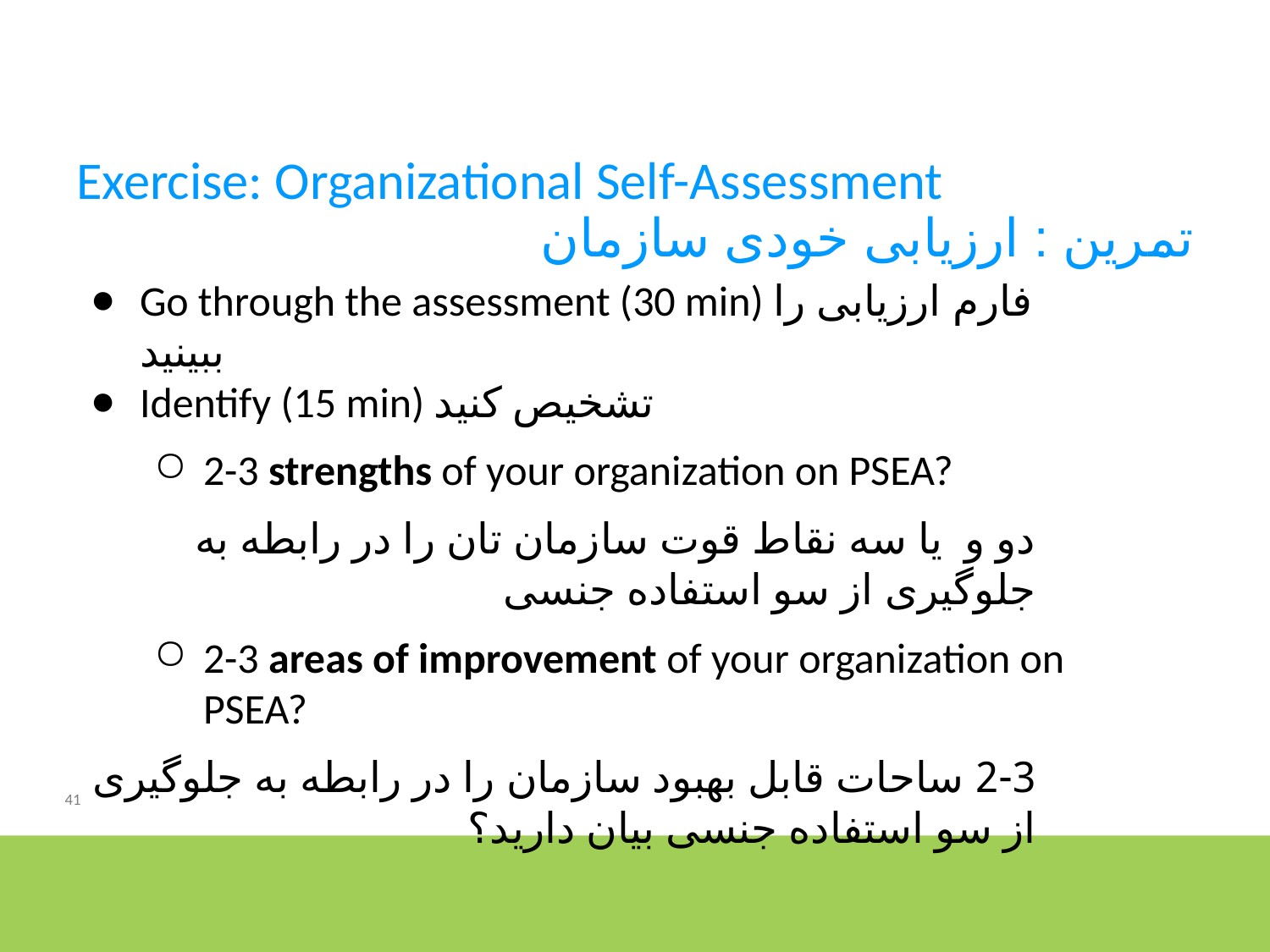

Exercise: Organizational Self-Assessment
تمرین : ارزیابی خودی سازمان
Go through the assessment (30 min) فارم ارزیابی را ببینید
Identify (15 min) تشخیص کنید
2-3 strengths of your organization on PSEA?
دو و  یا سه نقاط قوت سازمان تان را در رابطه به جلوگیری از سو استفاده جنسی
2-3 areas of improvement of your organization on PSEA?
2-3 ساحات قابل بهبود سازمان را در رابطه به جلوگیری از سو استفاده جنسی بیان دارید؟
41